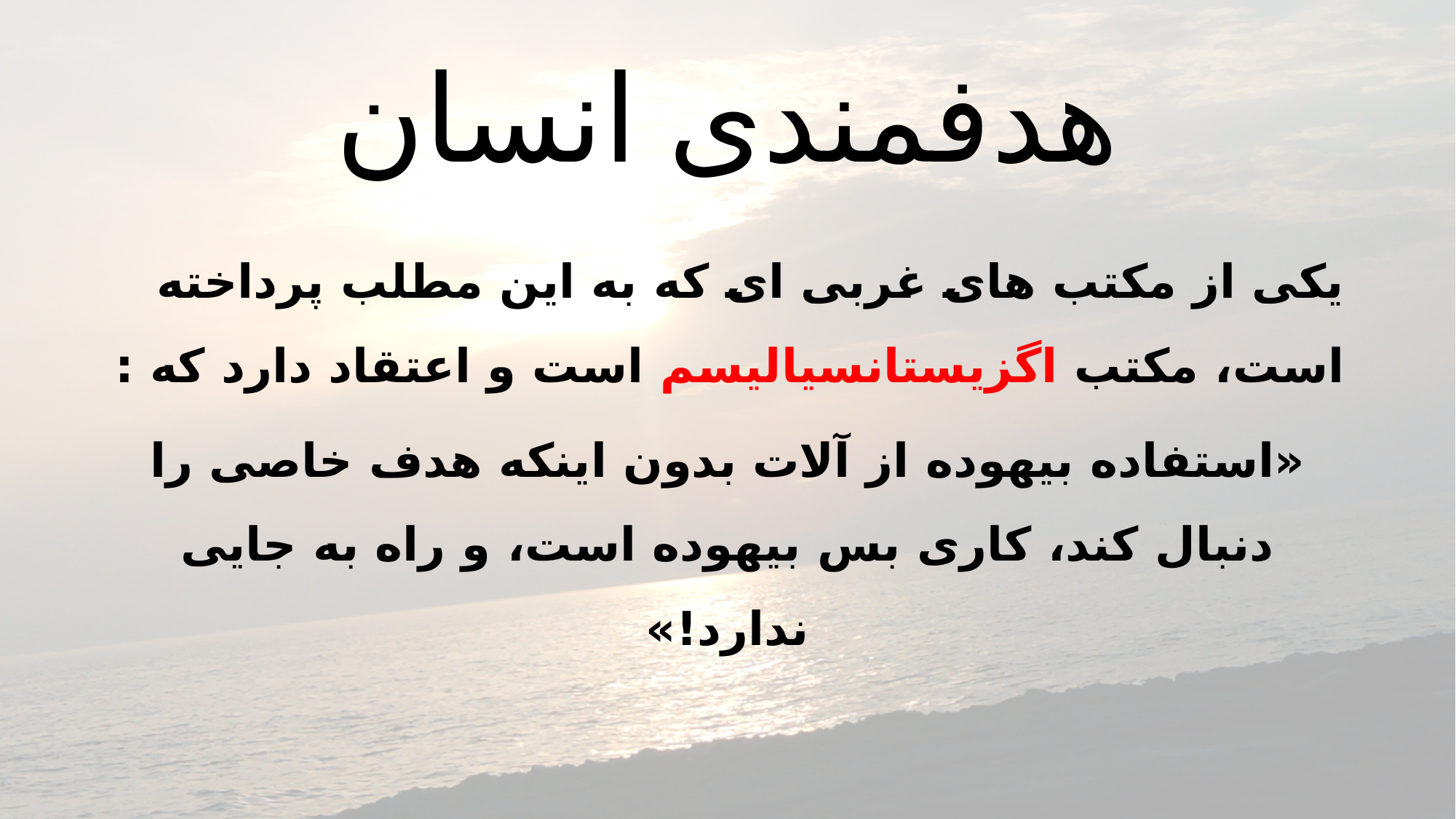

# هدفمندی انسان
یکی از مکتب های غربی ای که به این مطلب پرداخته است، مکتب اگزیستانسیالیسم است و اعتقاد دارد که :
«استفاده بیهوده از آلات بدون اینکه هدف خاصی را دنبال کند، کاری بس بیهوده است، و راه به جایی ندارد!»